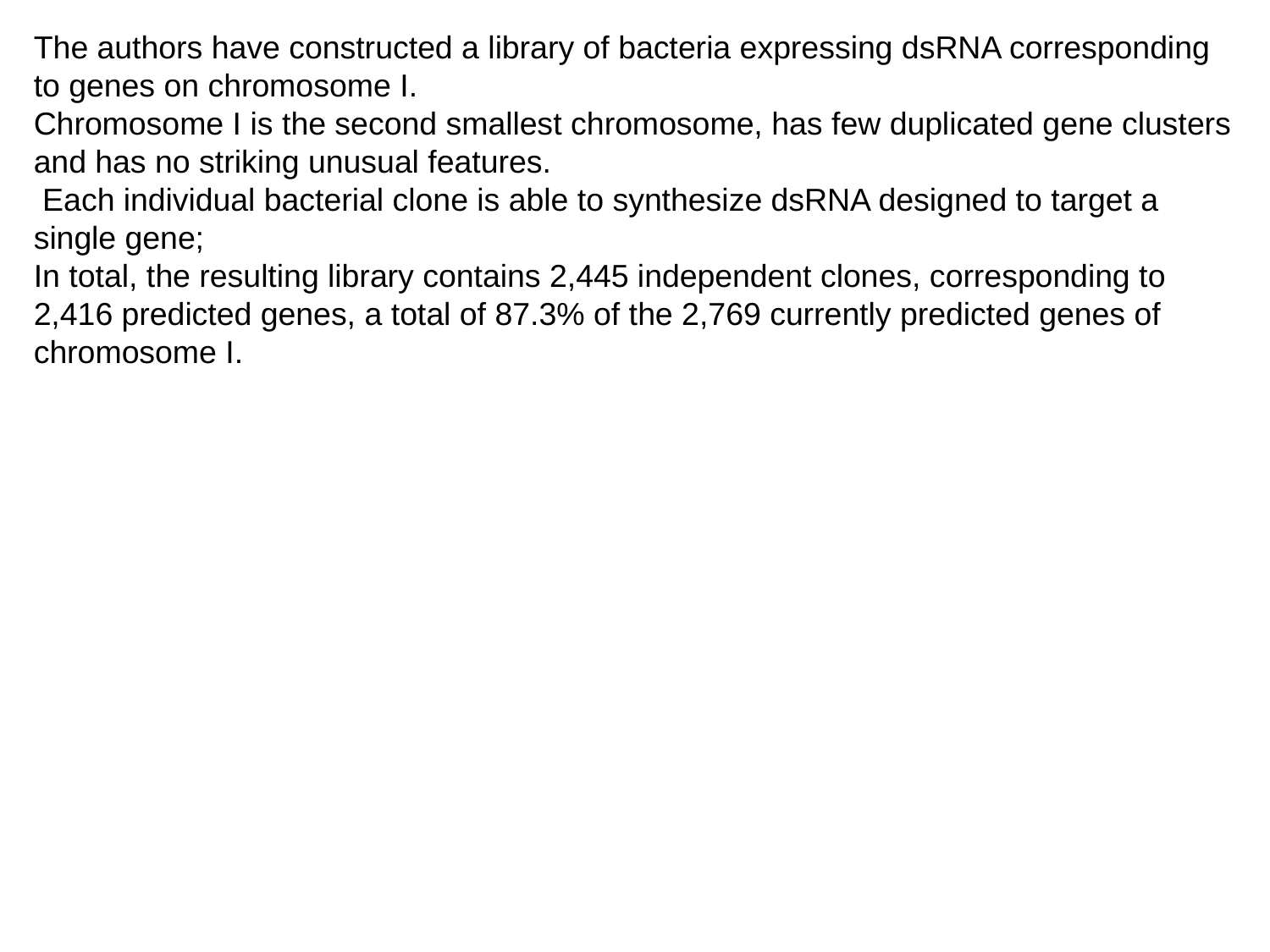

The authors have constructed a library of bacteria expressing dsRNA corresponding to genes on chromosome I.
Chromosome I is the second smallest chromosome, has few duplicated gene clusters and has no striking unusual features.
 Each individual bacterial clone is able to synthesize dsRNA designed to target a single gene;
In total, the resulting library contains 2,445 independent clones, corresponding to 2,416 predicted genes, a total of 87.3% of the 2,769 currently predicted genes of chromosome I.